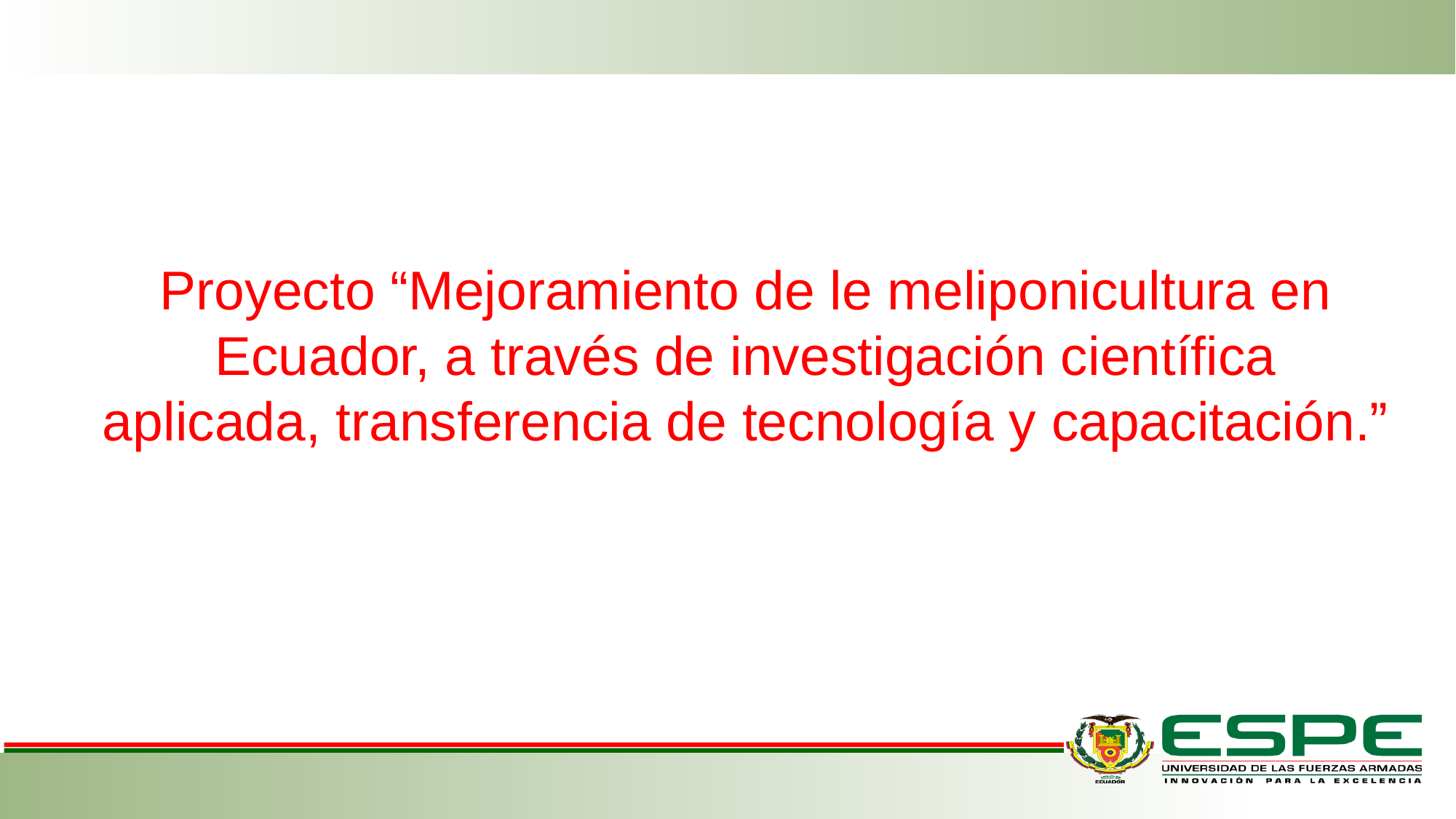

Proyecto “Mejoramiento de le meliponicultura en Ecuador, a través de investigación científica aplicada, transferencia de tecnología y capacitación.”